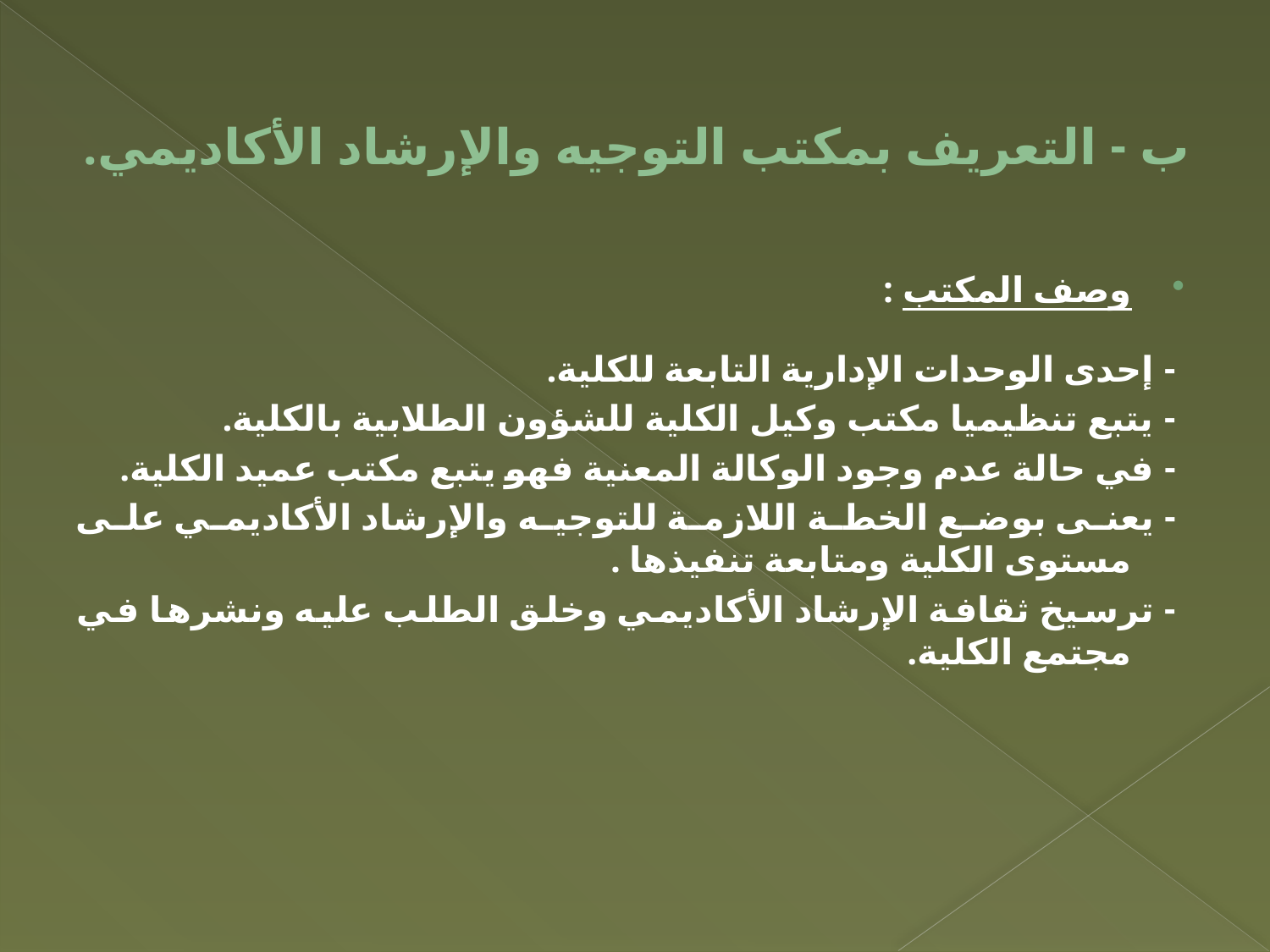

# ب - التعريف بمكتب التوجيه والإرشاد الأكاديمي.
وصف المكتب :

 - إحدى الوحدات الإدارية التابعة للكلية.
 - يتبع تنظيميا مكتب وكيل الكلية للشؤون الطلابية بالكلية.
 - في حالة عدم وجود الوكالة المعنية فهو يتبع مكتب عميد الكلية.
 - يعنى بوضع الخطة اللازمة للتوجيه والإرشاد الأكاديمي على مستوى الكلية ومتابعة تنفيذها .
 - ترسيخ ثقافة الإرشاد الأكاديمي وخلق الطلب عليه ونشرها في مجتمع الكلية.